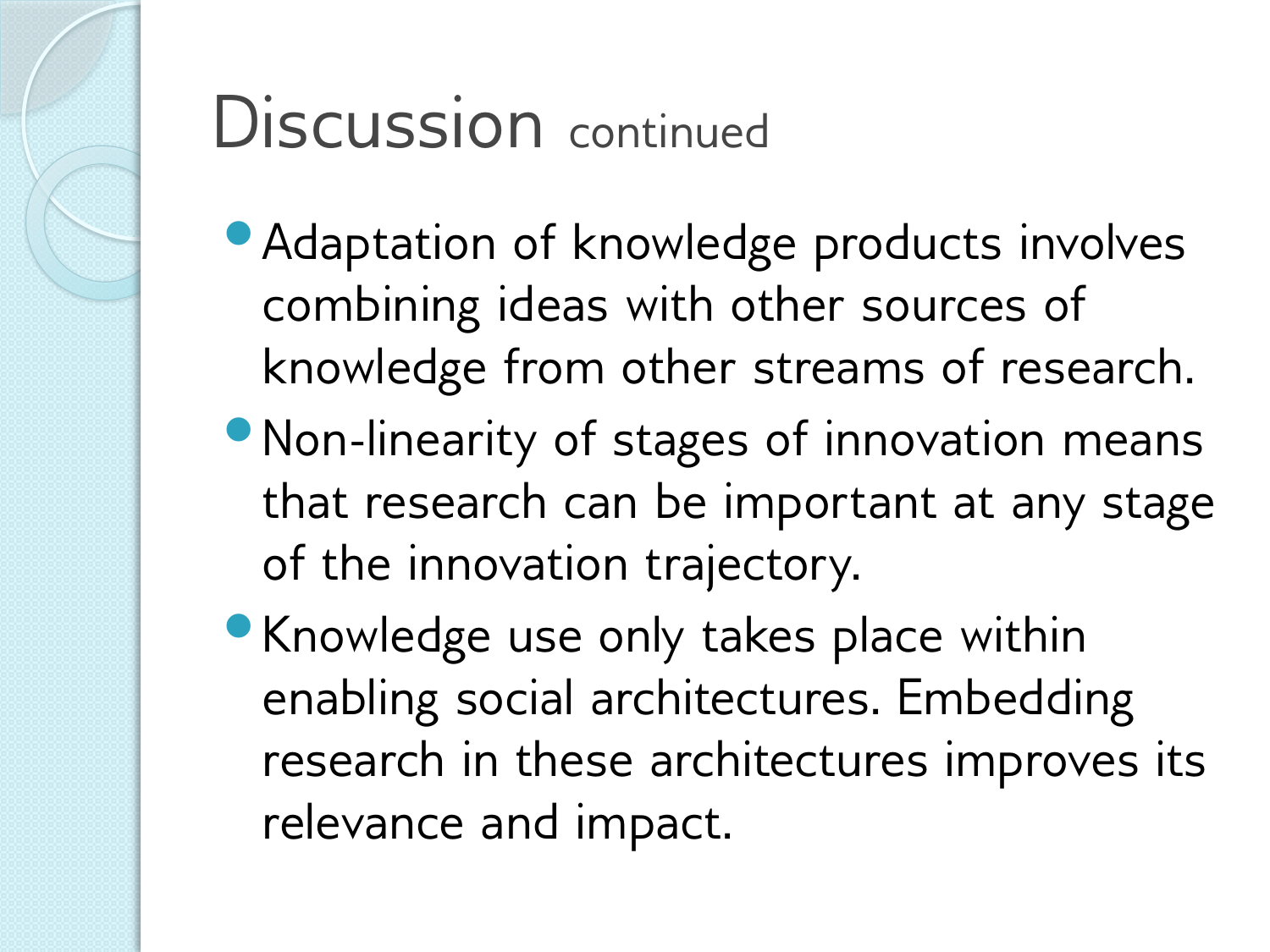

# Discussion continued
Adaptation of knowledge products involves combining ideas with other sources of knowledge from other streams of research.
Non-linearity of stages of innovation means that research can be important at any stage of the innovation trajectory.
Knowledge use only takes place within enabling social architectures. Embedding research in these architectures improves its relevance and impact.